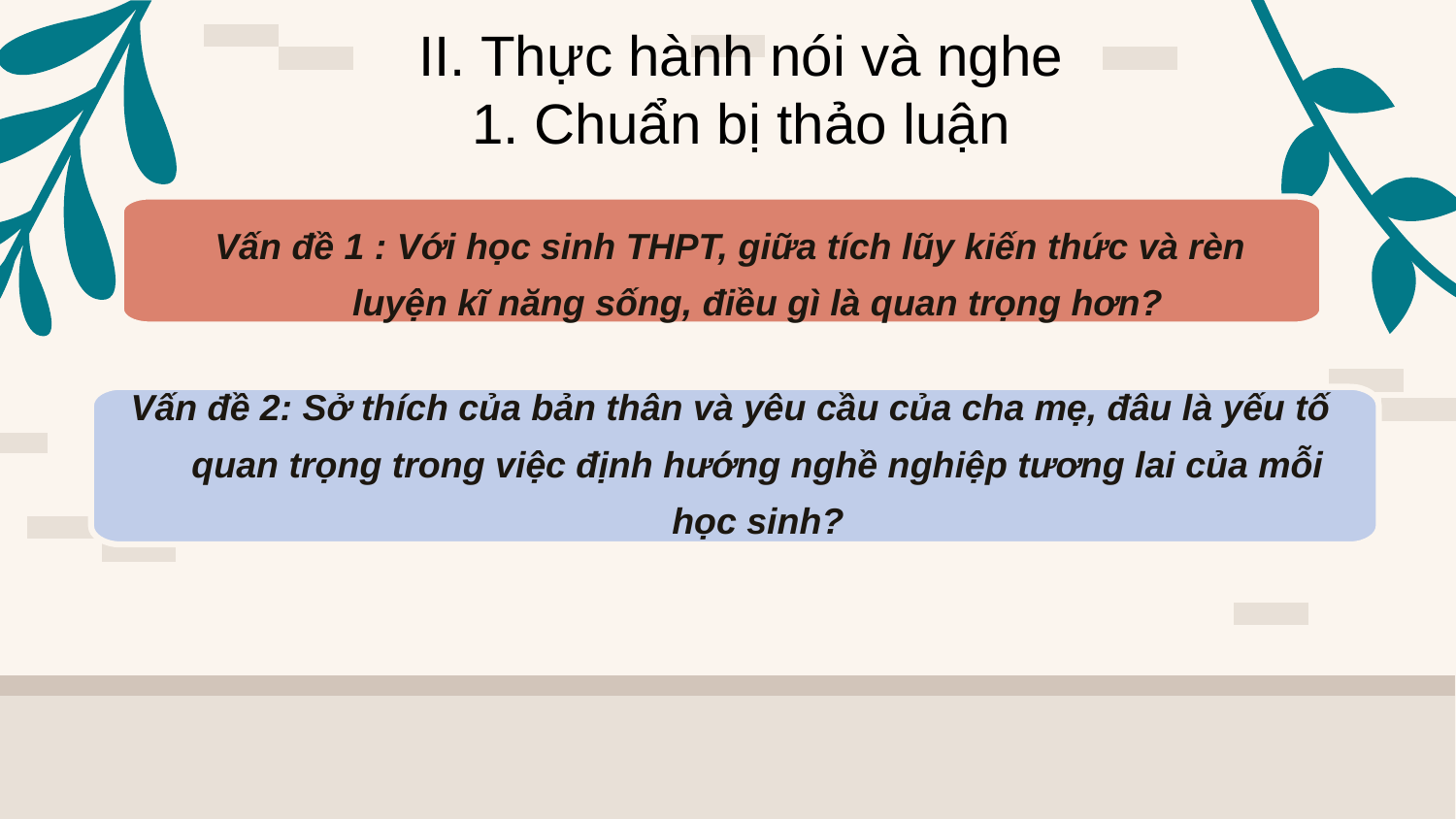

II. Thực hành nói và nghe
1. Chuẩn bị thảo luận

Vấn đề 1 : Với học sinh THPT, giữa tích lũy kiến thức và rèn luyện kĩ năng sống, điều gì là quan trọng hơn?

Vấn đề 2: Sở thích của bản thân và yêu cầu của cha mẹ, đâu là yếu tố quan trọng trong việc định hướng nghề nghiệp tương lai của mỗi học sinh?